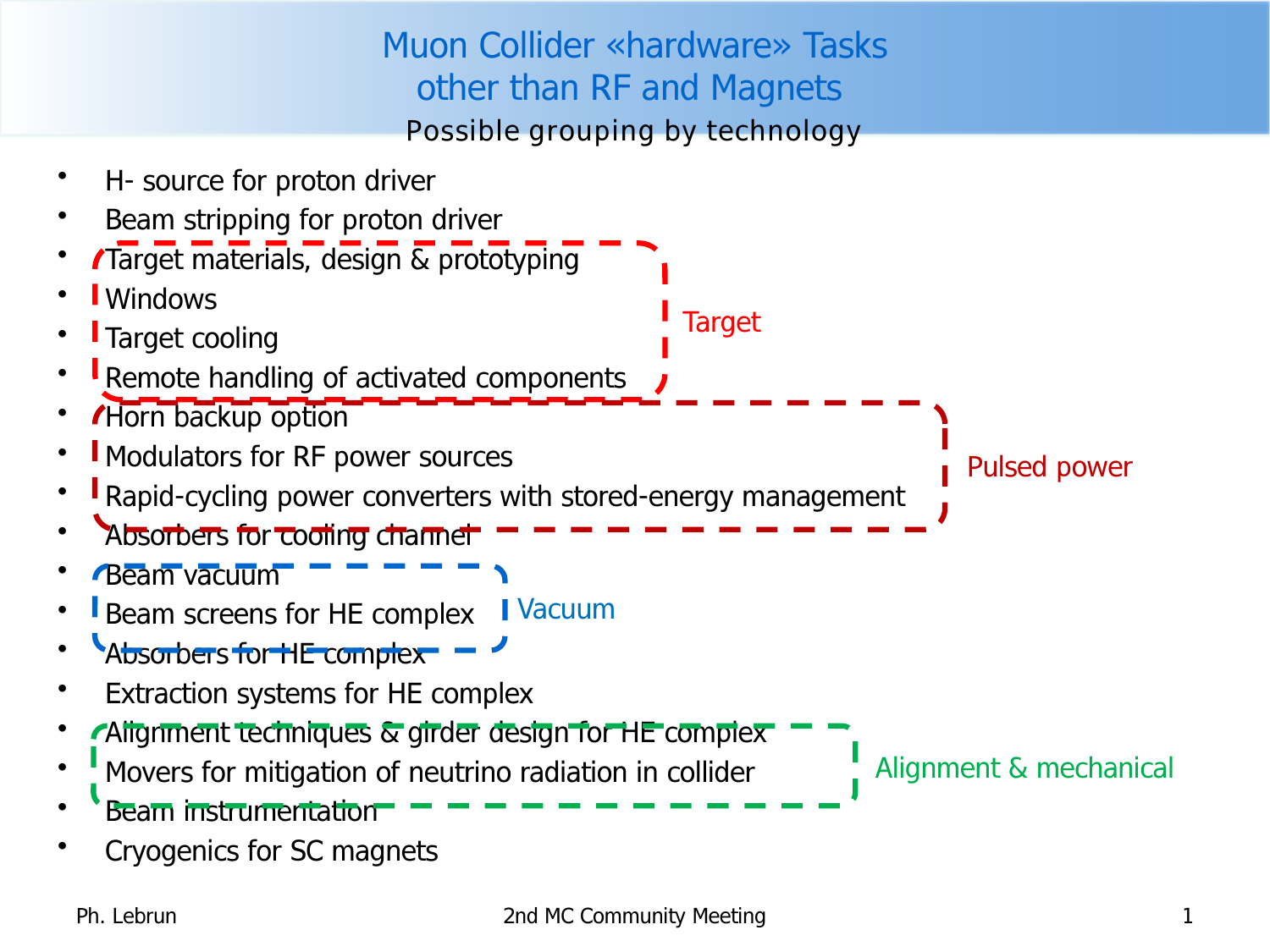

# Muon Collider «hardware» Tasks other than RF and Magnets
Possible grouping by technology
H- source for proton driver
Beam stripping for proton driver
Target materials, design & prototyping
Windows
Target cooling
Remote handling of activated components
Horn backup option
Modulators for RF power sources
Rapid-cycling power converters with stored-energy management
Absorbers for cooling channel
Beam vacuum
Beam screens for HE complex
Absorbers for HE complex
Extraction systems for HE complex
Alignment techniques & girder design for HE complex
Movers for mitigation of neutrino radiation in collider
Beam instrumentation
Cryogenics for SC magnets

Target

Pulsed power

Vacuum

Alignment & mechanical
Ph. Lebrun
2nd MC Community Meeting
1